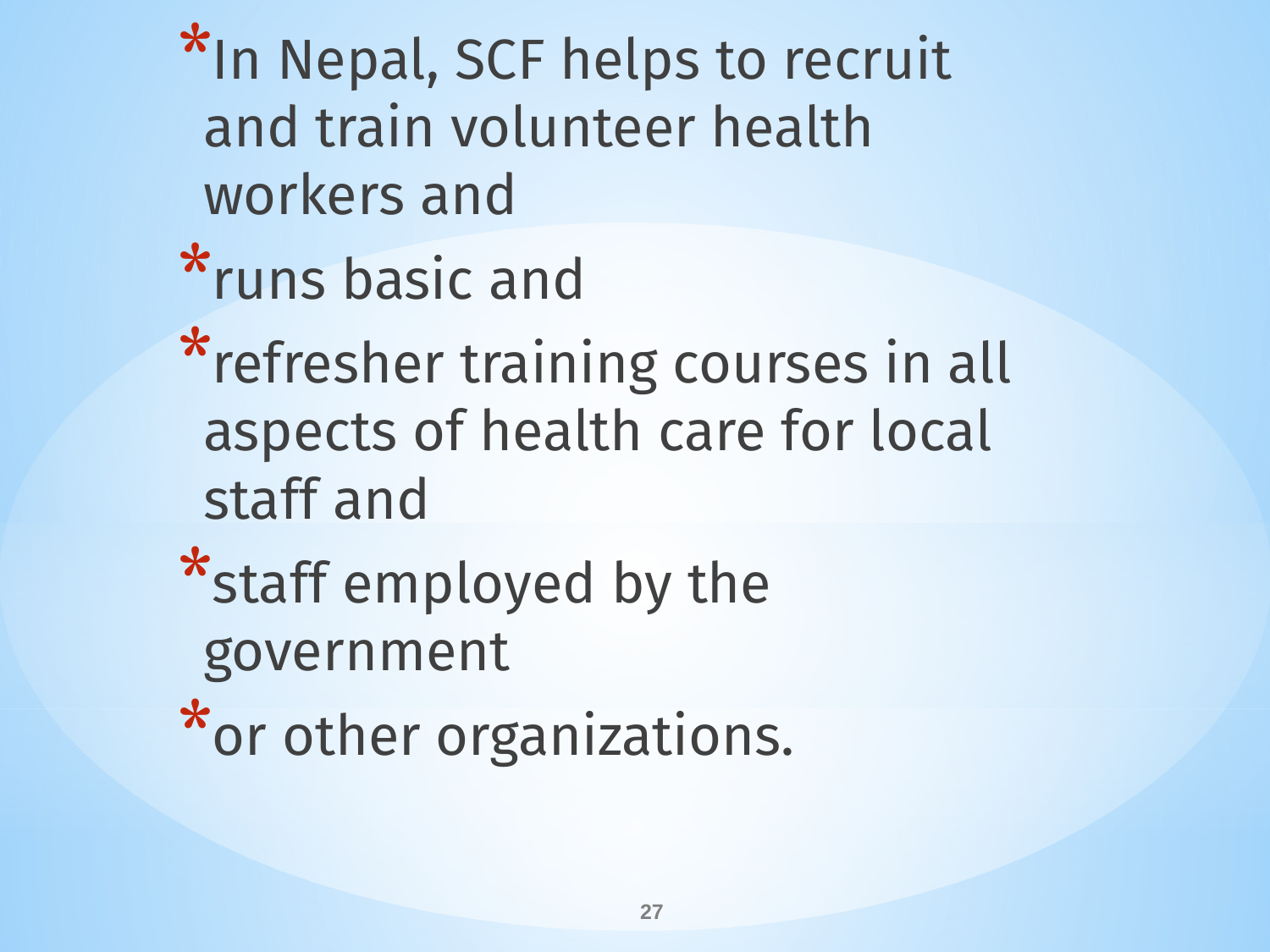

In Nepal, SCF helps to recruit and train volunteer health workers and
runs basic and
refresher training courses in all aspects of health care for local staff and
staff employed by the government
or other organizations.

#
27